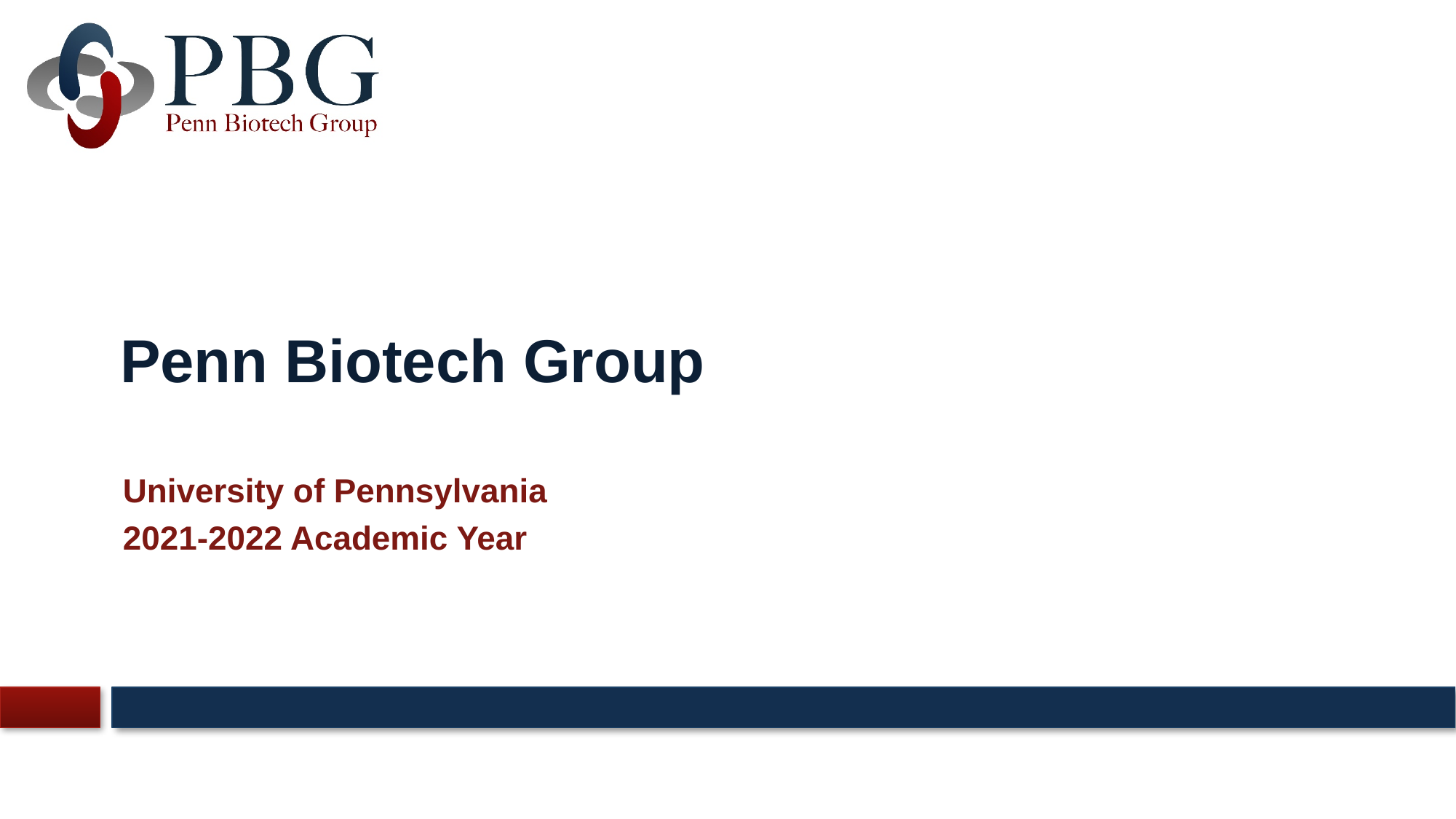

Dhairya
# Penn Biotech Group
University of Pennsylvania
2021-2022 Academic Year